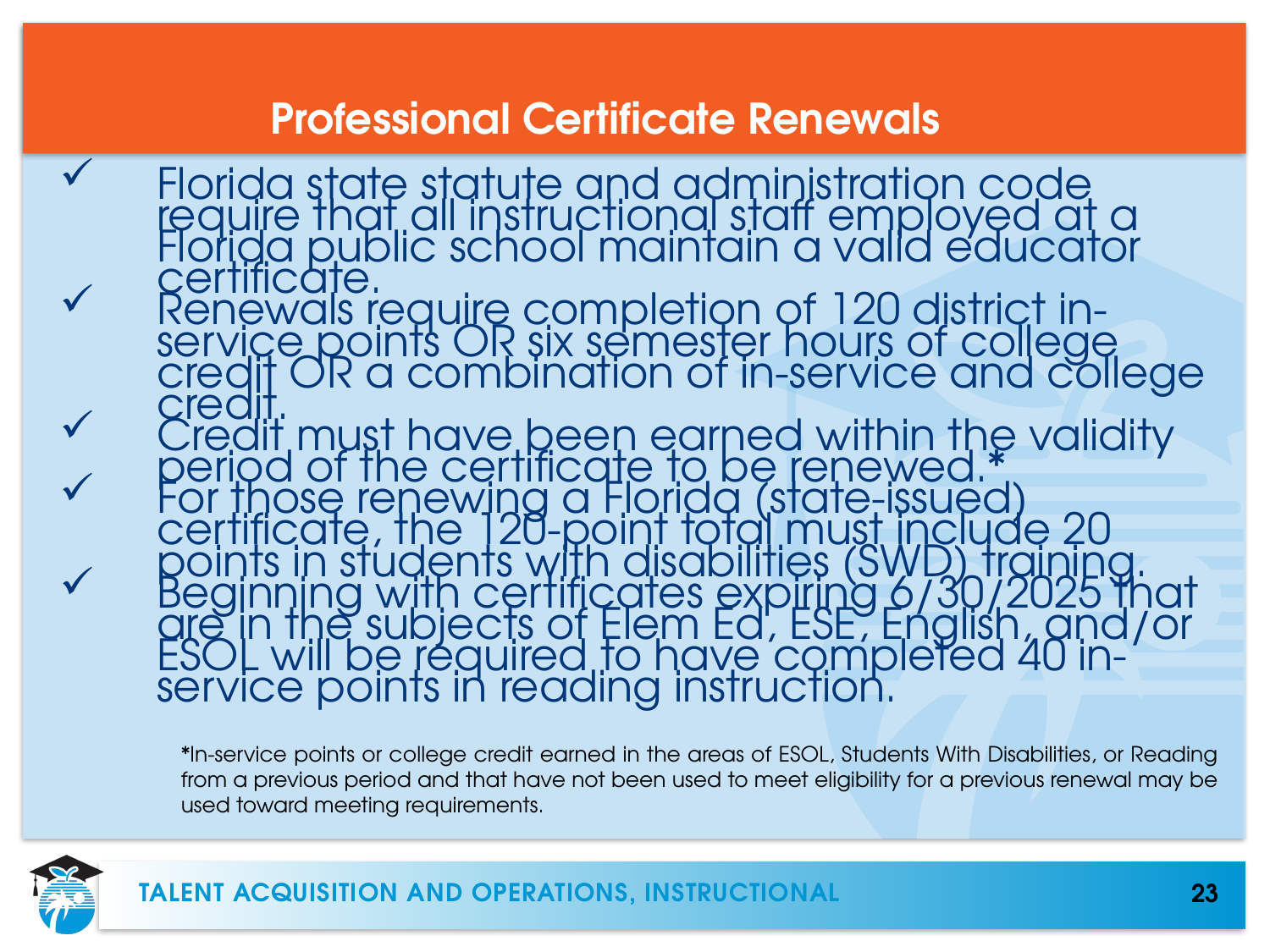

# Professional Certificate Renewals
Florida state statute and administration code require that all instructional staff employed at a Florida public school maintain a valid educator certificate.
Renewals require completion of 120 district in-service points OR six semester hours of college credit OR a combination of in-service and college credit.
Credit must have been earned within the validity period of the certificate to be renewed.*
For those renewing a Florida (state-issued) certificate, the 120-point total must include 20 points in students with disabilities (SWD) training.
Beginning with certificates expiring 6/30/2025 that are in the subjects of Elem Ed, ESE, English, and/or ESOL will be required to have completed 40 in-service points in reading instruction.

*In-service points or college credit earned in the areas of ESOL, Students With Disabilities, or Reading from a previous period and that have not been used to meet eligibility for a previous renewal may be used toward meeting requirements.
TALENT ACQUISITION AND OPERATIONS, INSTRUCTIONAL
23